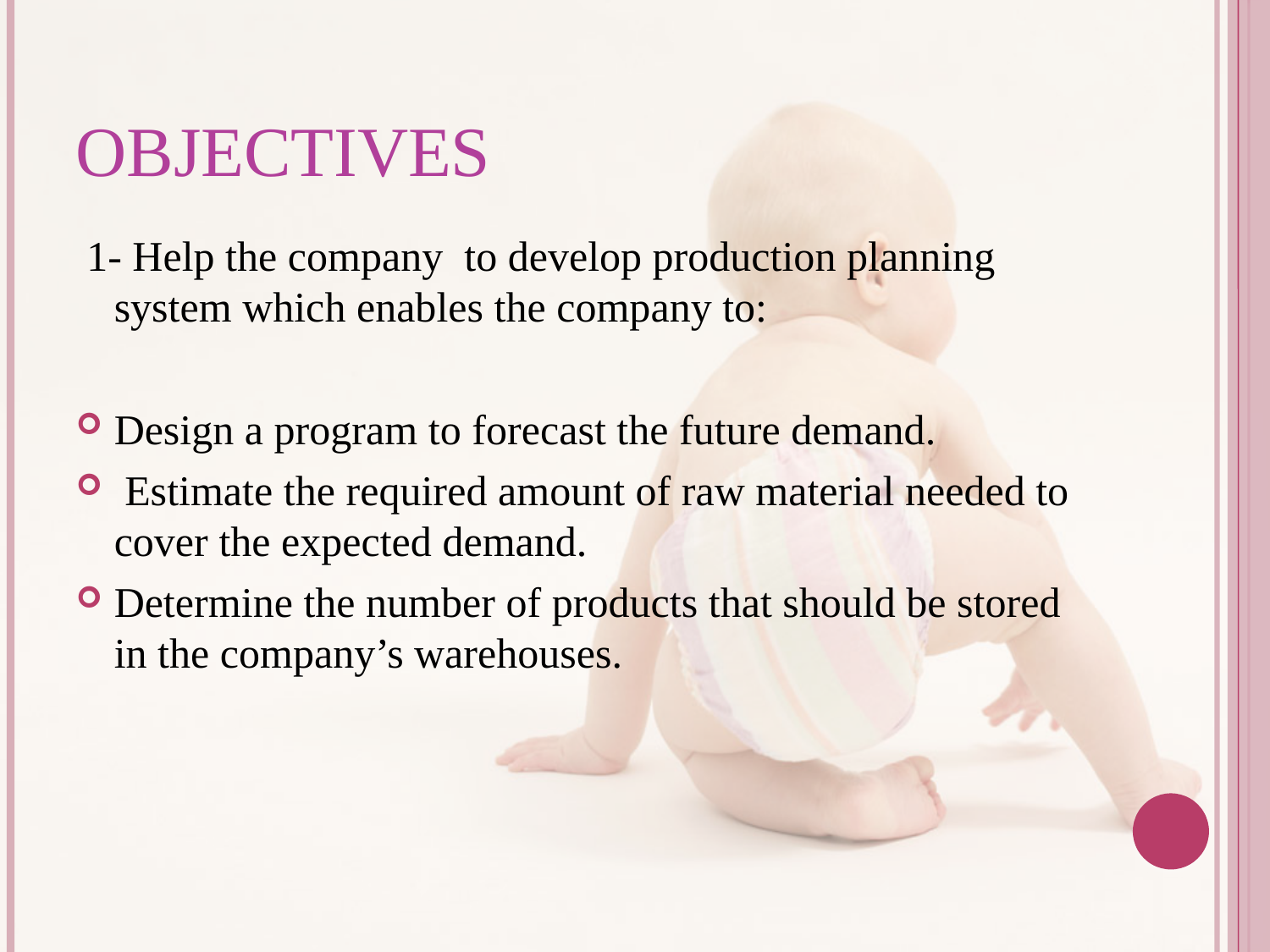

# objectives
 1- Help the company  to develop production planning system which enables the company to:

Design a program to forecast the future demand.
 Estimate the required amount of raw material needed to cover the expected demand.
Determine the number of products that should be stored in the company’s warehouses.